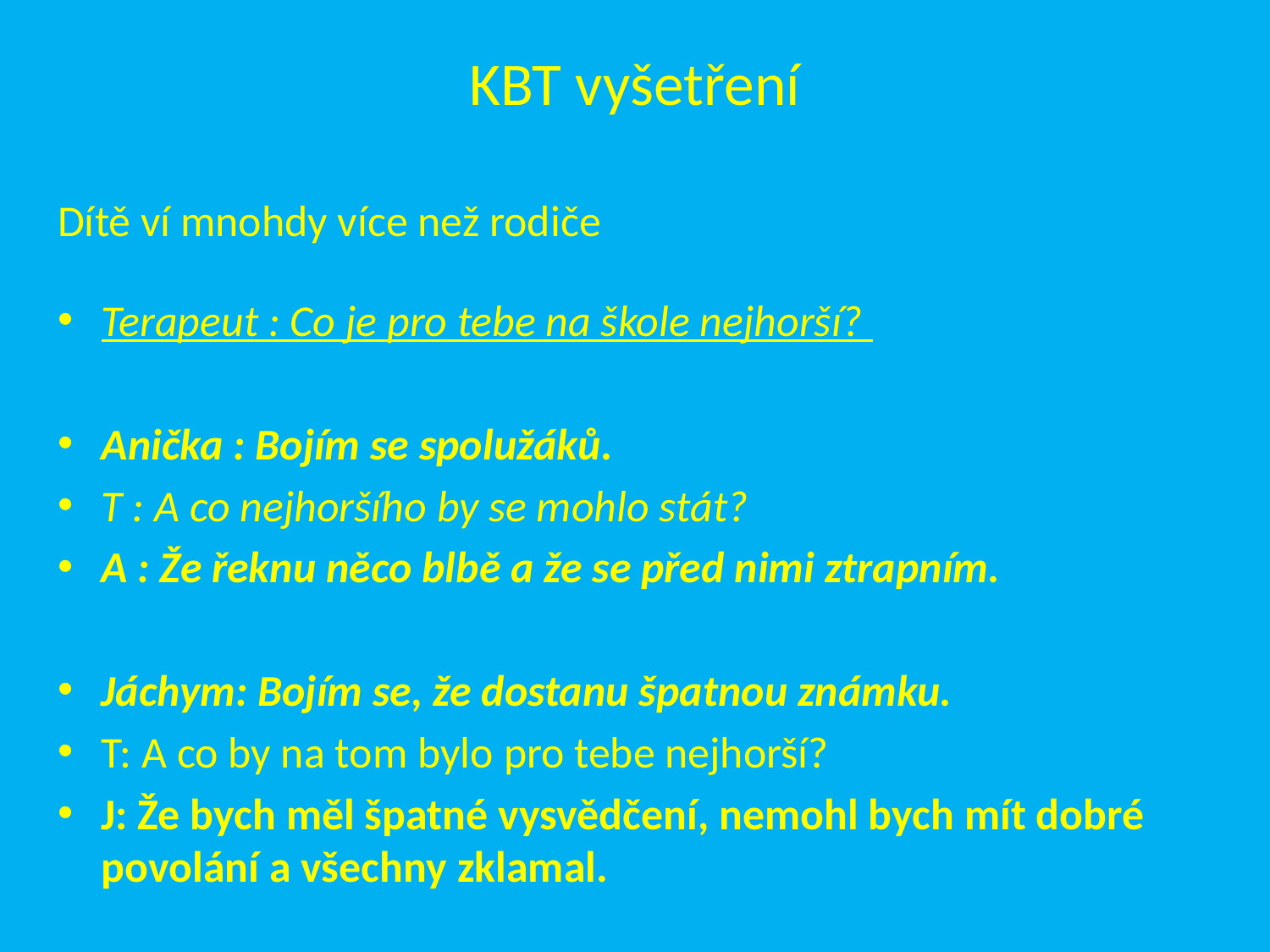

# KBT vyšetření
Dítě ví mnohdy více než rodiče

Terapeut : Co je pro tebe na škole nejhorší?

Anička : Bojím se spolužáků.
T : A co nejhoršího by se mohlo stát?
A : Že řeknu něco blbě a že se před nimi ztrapním.

Jáchym: Bojím se, že dostanu špatnou známku.
T: A co by na tom bylo pro tebe nejhorší?
J: Že bych měl špatné vysvědčení, nemohl bych mít dobré povolání a všechny zklamal.